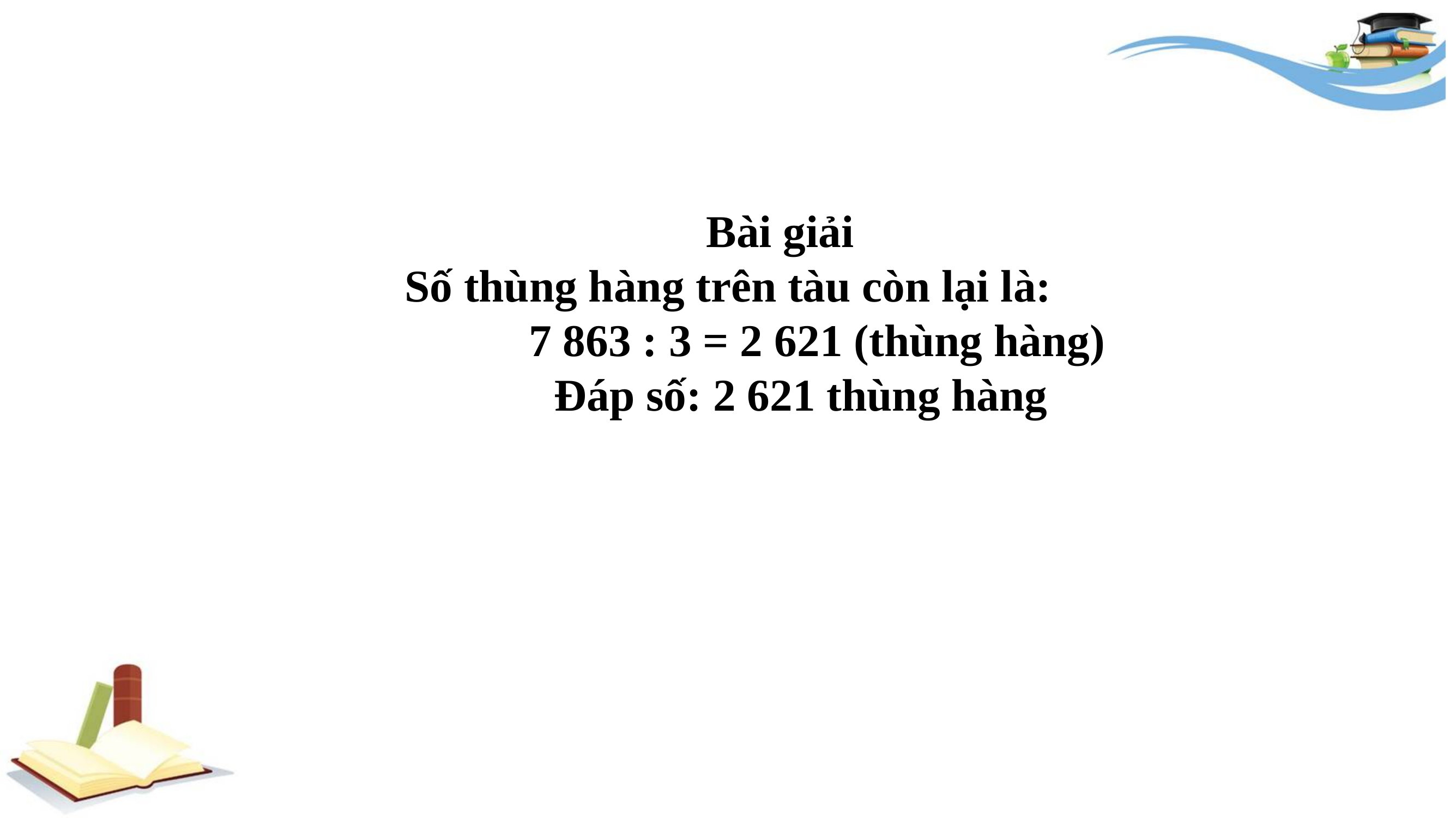

Bài giải
Số thùng hàng trên tàu còn lại là:
           7 863 : 3 = 2 621 (thùng hàng)
	      Đáp số: 2 621 thùng hàng